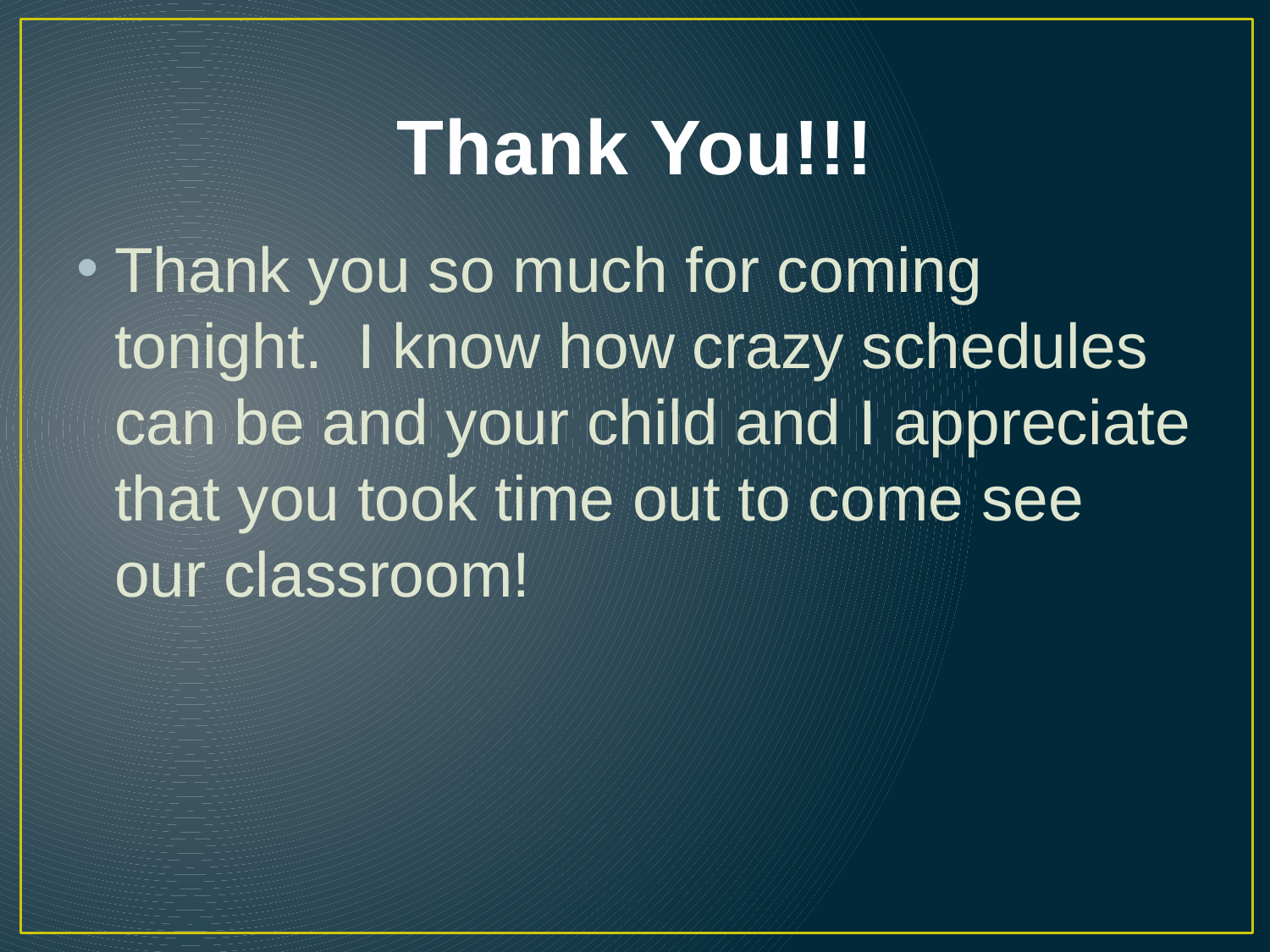

# Thank You!!!
Thank you so much for coming tonight.  I know how crazy schedules can be and your child and I appreciate that you took time out to come see our classroom!